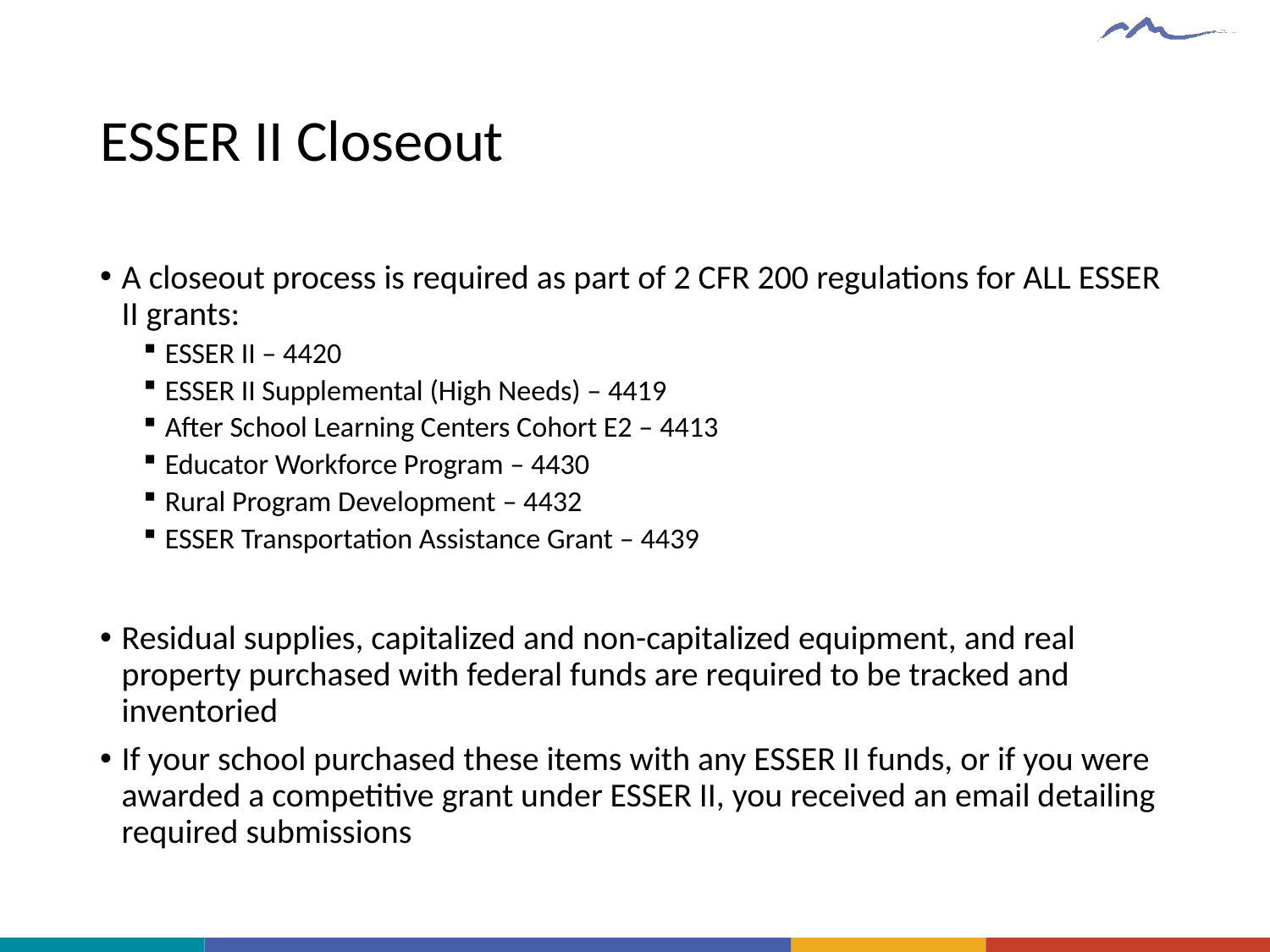

# ESSER II Closeout
A closeout process is required as part of 2 CFR 200 regulations for ALL ESSER II grants:
ESSER II – 4420
ESSER II Supplemental (High Needs) – 4419
After School Learning Centers Cohort E2 – 4413
Educator Workforce Program – 4430
Rural Program Development – 4432
ESSER Transportation Assistance Grant – 4439

Residual supplies, capitalized and non-capitalized equipment, and real property purchased with federal funds are required to be tracked and inventoried
If your school purchased these items with any ESSER II funds, or if you were awarded a competitive grant under ESSER II, you received an email detailing required submissions